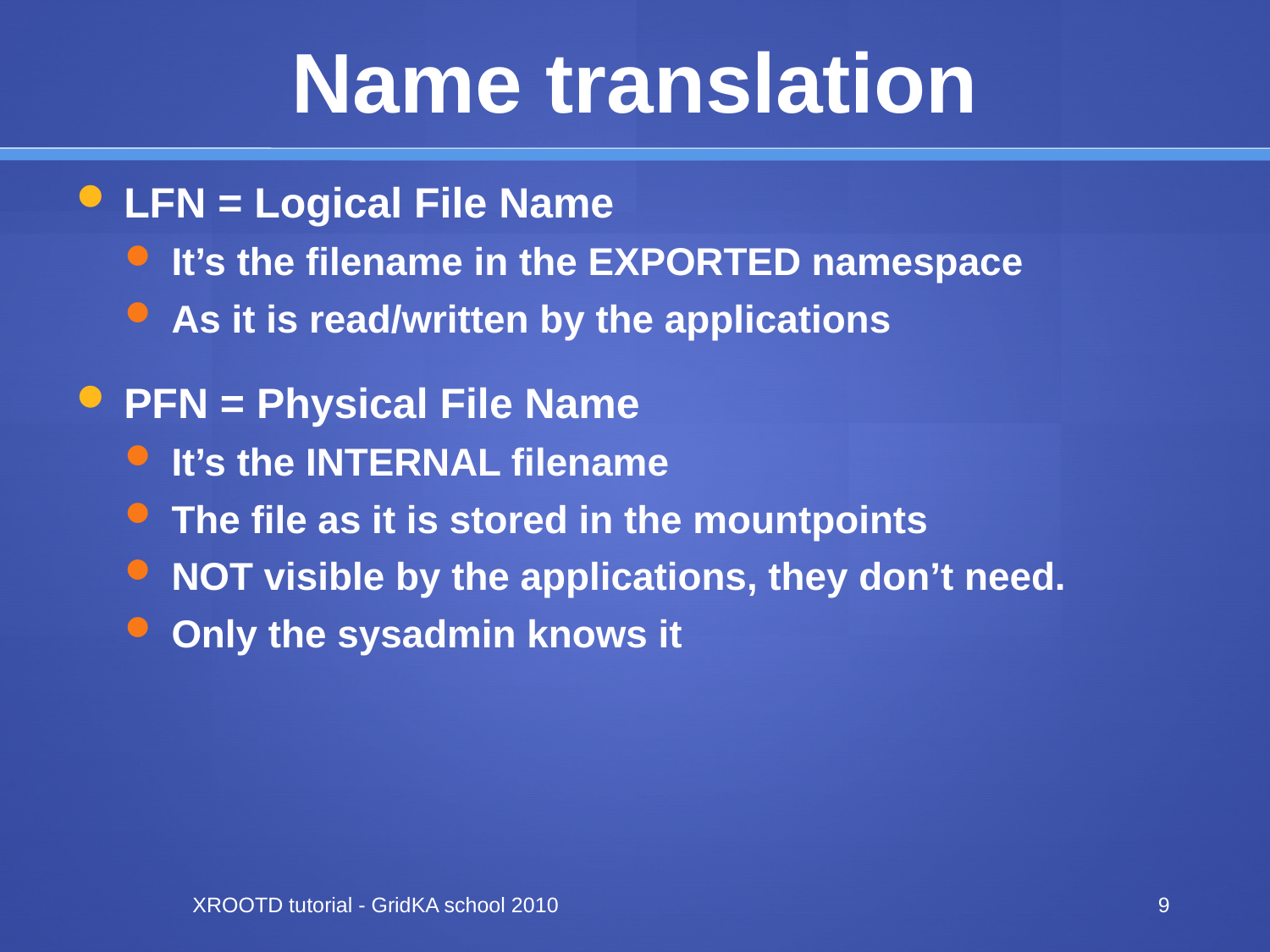

# Name translation
LFN = Logical File Name
It’s the filename in the EXPORTED namespace
As it is read/written by the applications
PFN = Physical File Name
It’s the INTERNAL filename
The file as it is stored in the mountpoints
NOT visible by the applications, they don’t need.
Only the sysadmin knows it
XROOTD tutorial - GridKA school 2010
9